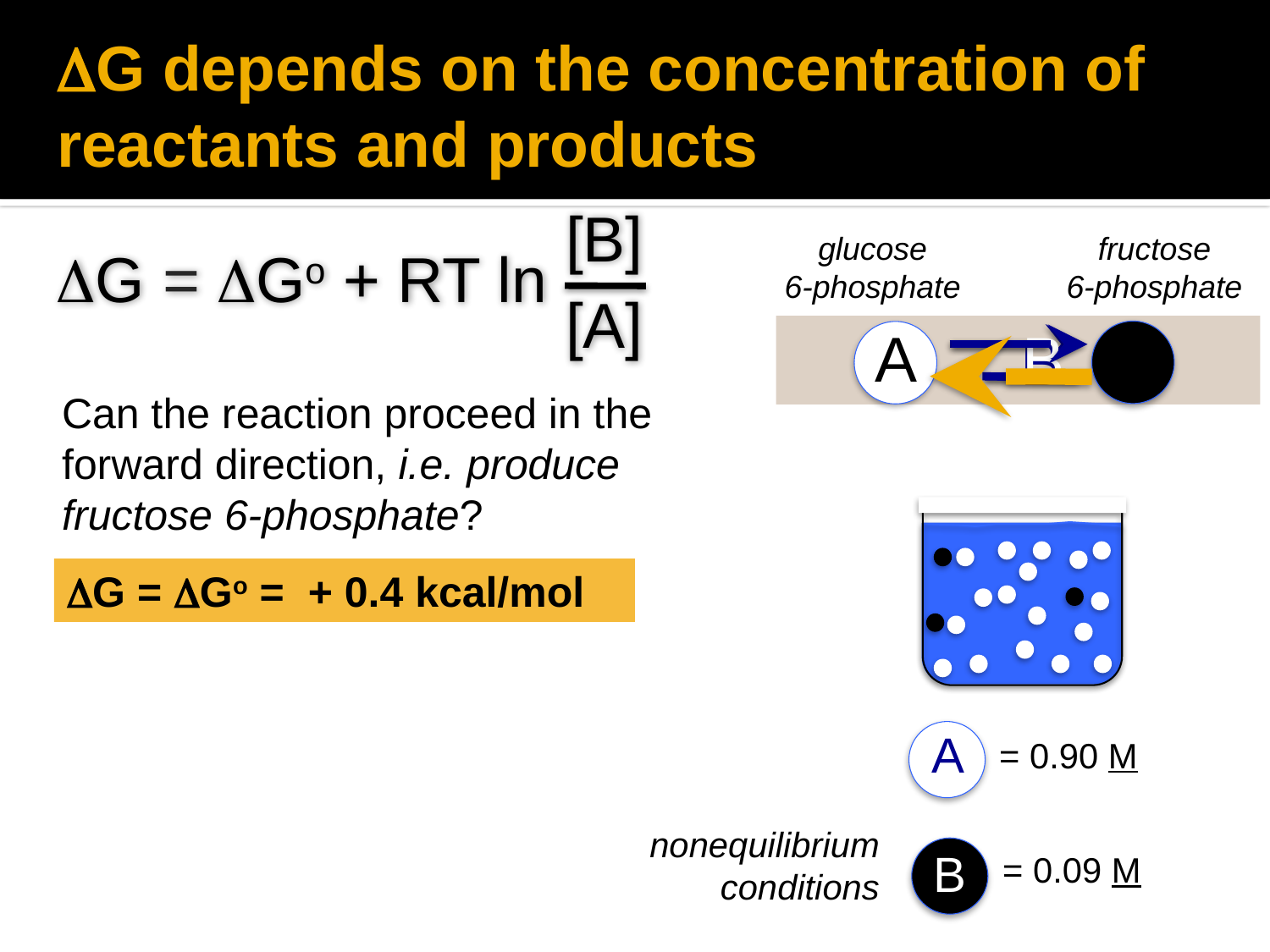

# ΔG depends on the concentration of reactants and products
[B]
[A]
ΔG = ΔGo + RT ln
glucose
6-phosphate
fructose
6-phosphate
A      B

     A      B
ΔG = ΔGo =  + 0.4 kcal/mol
Can the reaction proceed in the forward direction, i.e. produce fructose 6-phosphate?

A

= 0.90 M
B

= 0.09 M
nonequilibrium
 conditions